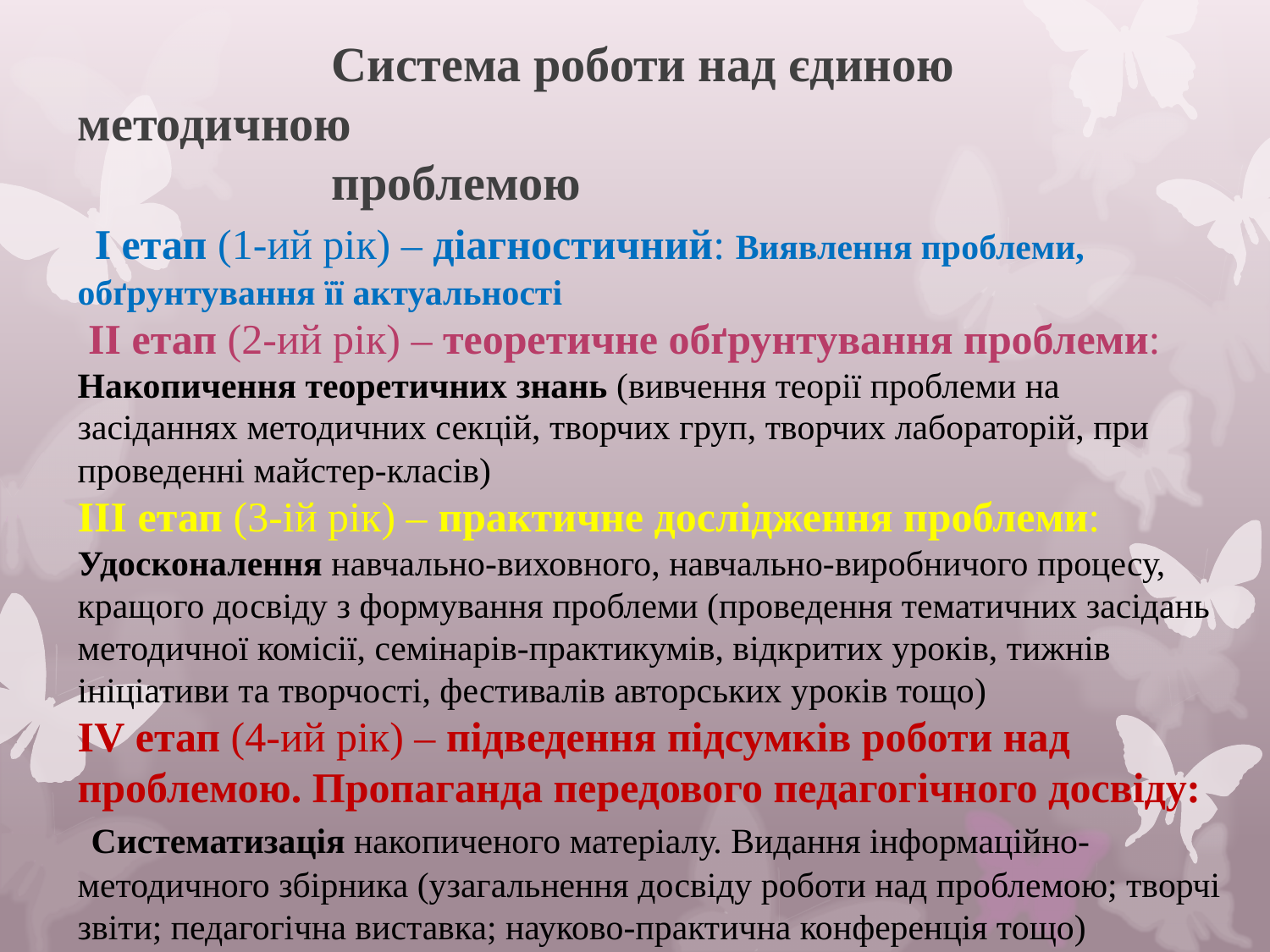

# Система роботи над єдиною методичною 									проблемою І етап (1-ий рік) – діагностичний: Виявлення проблеми, обґрунтування її актуальності ІІ етап (2-ий рік) – теоретичне обґрунтування проблеми: Накопичення теоретичних знань (вивчення теорії проблеми на засіданнях методичних секцій, творчих груп, творчих лабораторій, при проведенні майстер-класів) ІІІ етап (3-ій рік) – практичне дослідження проблеми: Удосконалення навчально-виховного, навчально-виробничого процесу, кращого досвіду з формування проблеми (проведення тематичних засідань методичної комісії, семінарів-практикумів, відкритих уроків, тижнів ініціативи та творчості, фестивалів авторських уроків тощо) ІV етап (4-ий рік) – підведення підсумків роботи над проблемою. Пропаганда передового педагогічного досвіду: Систематизація накопиченого матеріалу. Видання інформаційно-методичного збірника (узагальнення досвіду роботи над проблемою; творчі звіти; педагогічна виставка; науково-практична конференція тощо)